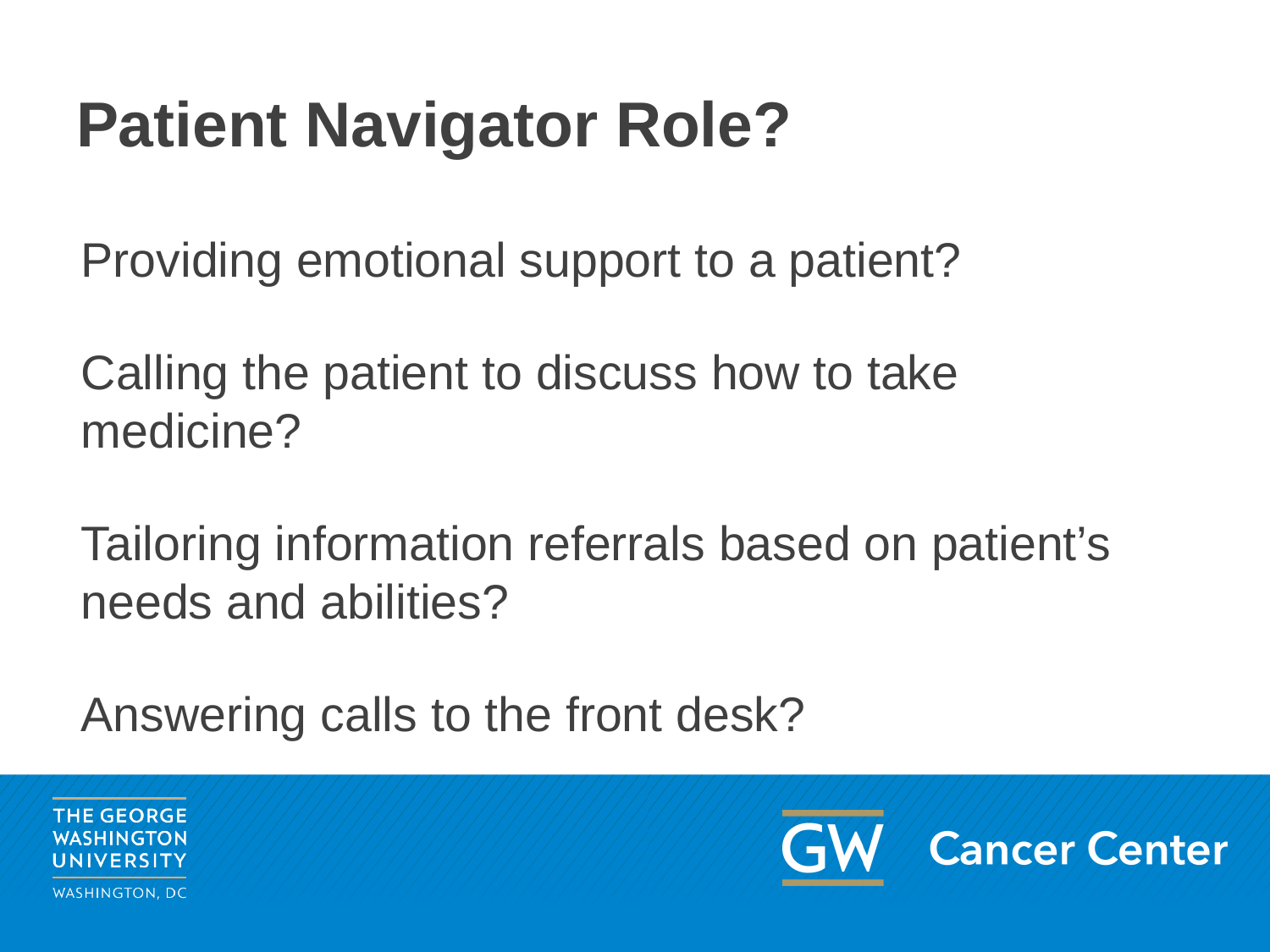

# Patient Navigator Role?
Providing emotional support to a patient?

Calling the patient to discuss how to take medicine?

Tailoring information referrals based on patient’s needs and abilities?

Answering calls to the front desk?